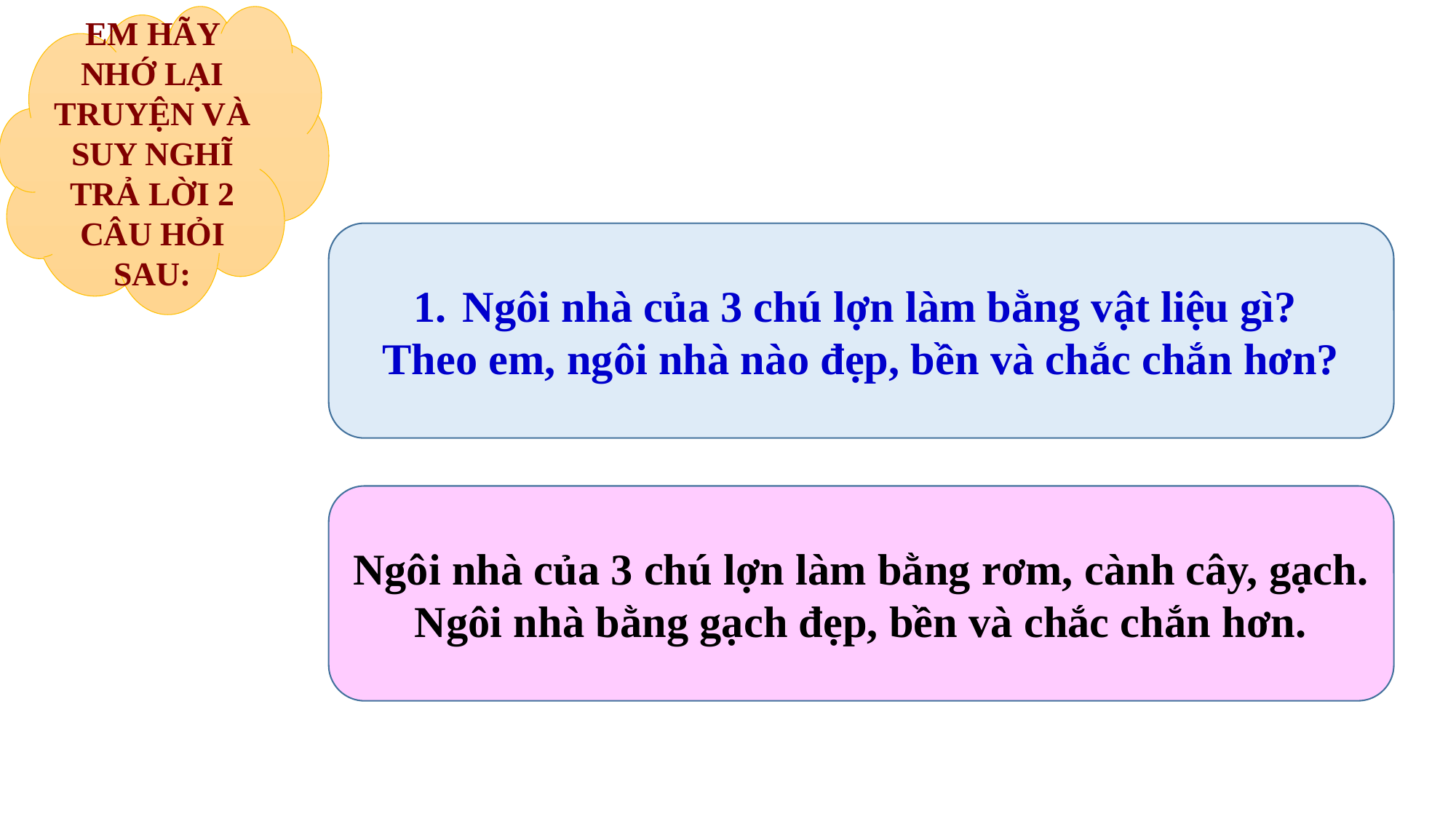

EM HÃY NHỚ LẠI TRUYỆN VÀ SUY NGHĨ TRẢ LỜI 2 CÂU HỎI SAU:
Ngôi nhà của 3 chú lợn làm bằng vật liệu gì?
Theo em, ngôi nhà nào đẹp, bền và chắc chắn hơn?
Ngôi nhà của 3 chú lợn làm bằng rơm, cành cây, gạch.
Ngôi nhà bằng gạch đẹp, bền và chắc chắn hơn.